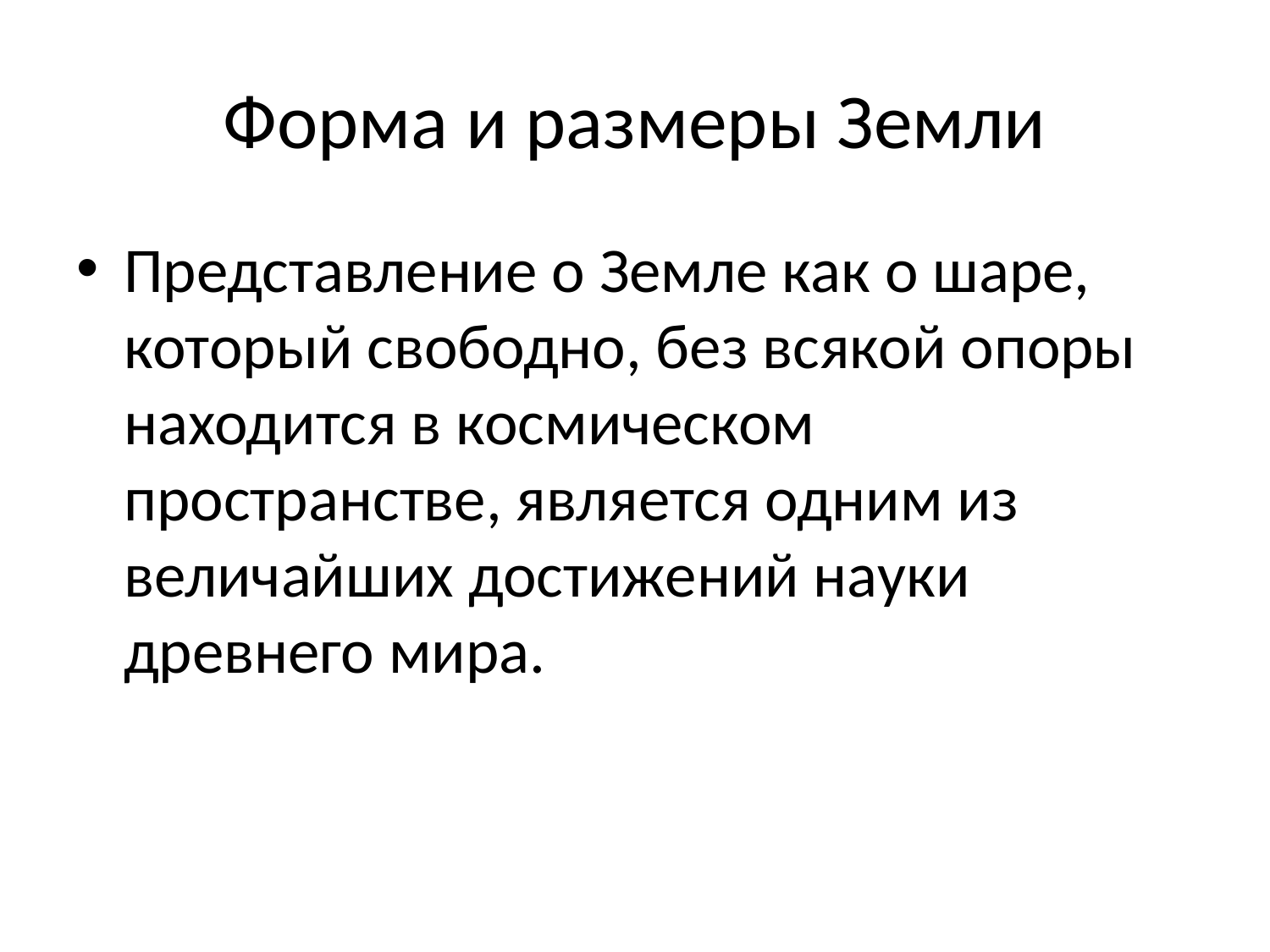

# Форма и размеры Земли
Представление о Земле как о шаре, который свободно, без всякой опоры находится в космическом пространстве, является одним из величайших достижений науки древнего мира.